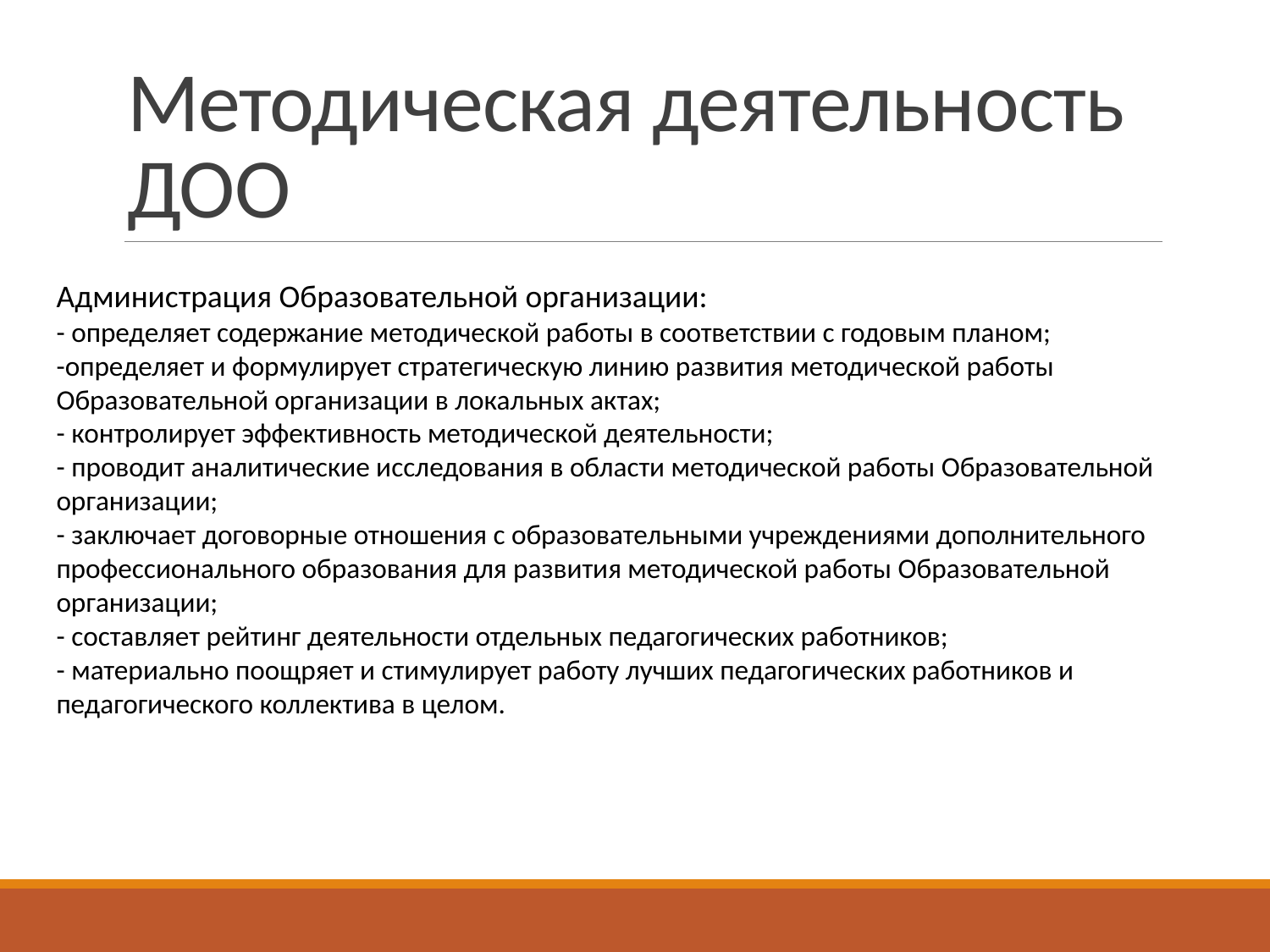

# Методическая деятельность ДОО
Администрация Образовательной организации:
- определяет содержание методической работы в соответствии с годовым планом;
-определяет и формулирует стратегическую линию развития методической работы Образовательной организации в локальных актах;
- контролирует эффективность методической деятельности;
- проводит аналитические исследования в области методической работы Образовательной организации;
- заключает договорные отношения с образовательными учреждениями дополнительного профессионального образования для развития методической работы Образовательной организации;
- составляет рейтинг деятельности отдельных педагогических работников;
- материально поощряет и стимулирует работу лучших педагогических работников и педагогического коллектива в целом.